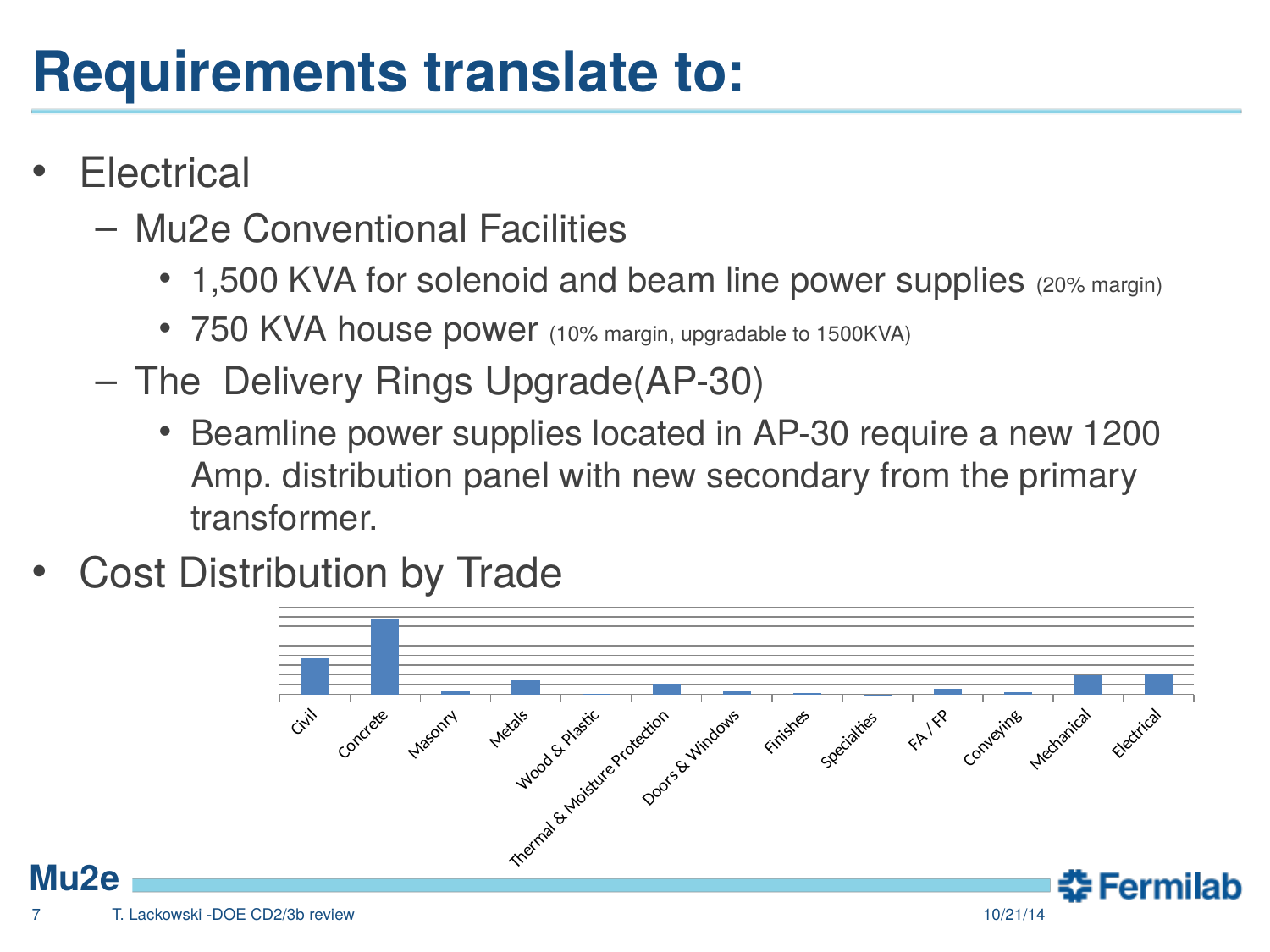

# Requirements translate to:
Electrical
Mu2e Conventional Facilities
1,500 KVA for solenoid and beam line power supplies (20% margin)
750 KVA house power (10% margin, upgradable to 1500KVA)
The  Delivery Rings Upgrade(AP-30)
Beamline power supplies located in AP-30 require a new 1200 Amp. distribution panel with new secondary from the primary transformer.
Cost Distribution by Trade

### Chart

| Category |  |
|---|---|
| Civil | 0.18913524838398985 |
| Concrete | 0.38929213293483333 |
| Masonry | 0.019819086296432364 |
| Metals | 0.07689328871722056 |
| Wood & Plastic | 0.0015589161064829065 |
| Thermal & Moisture Protection | 0.053946440805870265 |
| Doors & Windows | 0.015330996614073934 |
| Finishes | 0.008827238335435058 |
| Specialties  | 0.00027802325465937184 |
| FA / FP | 0.029629335425127346 |
| Conveying | 0.011776270715214823 |
| Mechanical | 0.0964542105628978 |
| Electrical | 0.1070588118477624 |
7
T. Lackowski -DOE CD2/3b review
10/21/14